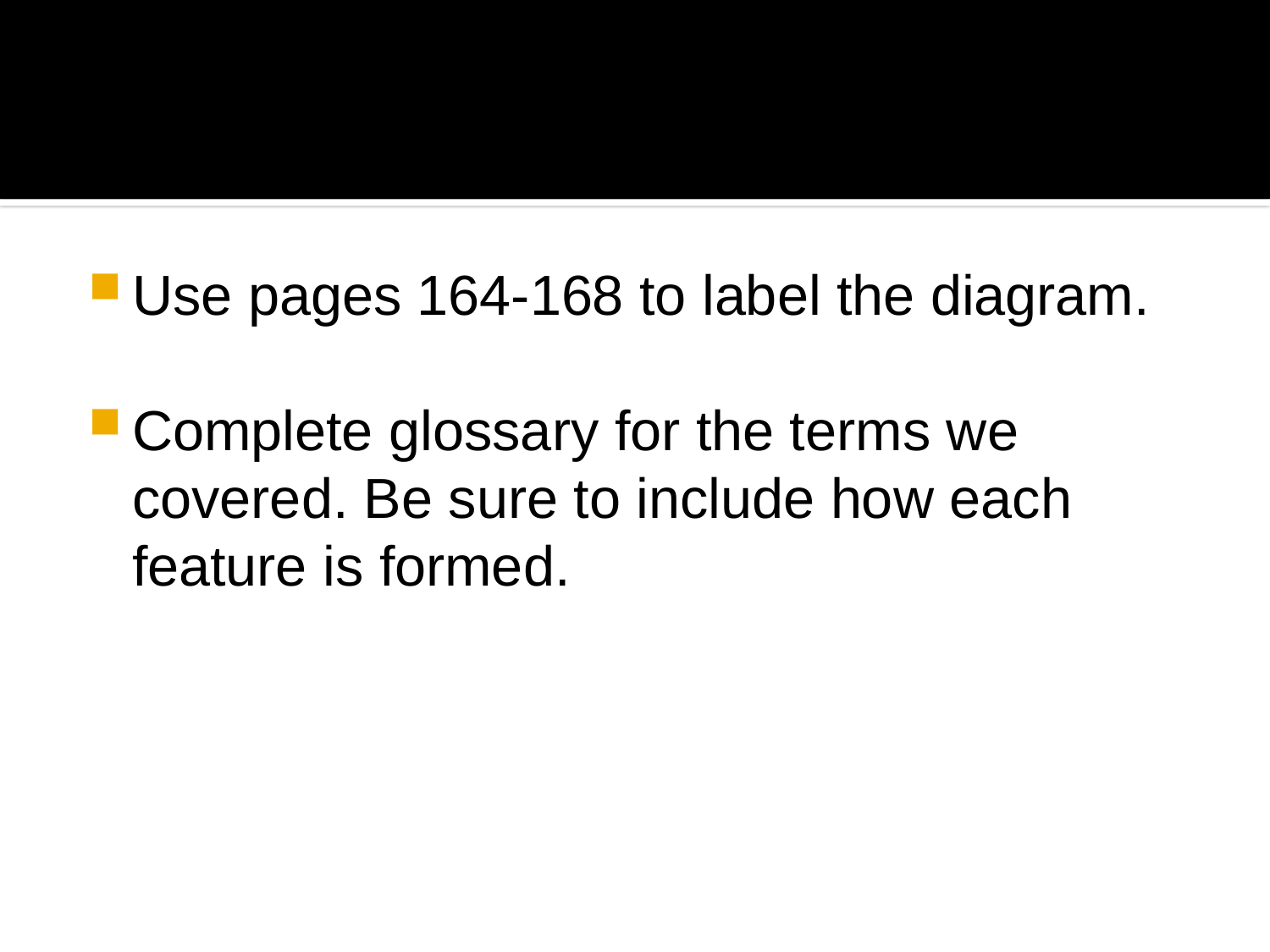

#
Use pages 164-168 to label the diagram.

Complete glossary for the terms we covered. Be sure to include how each feature is formed.